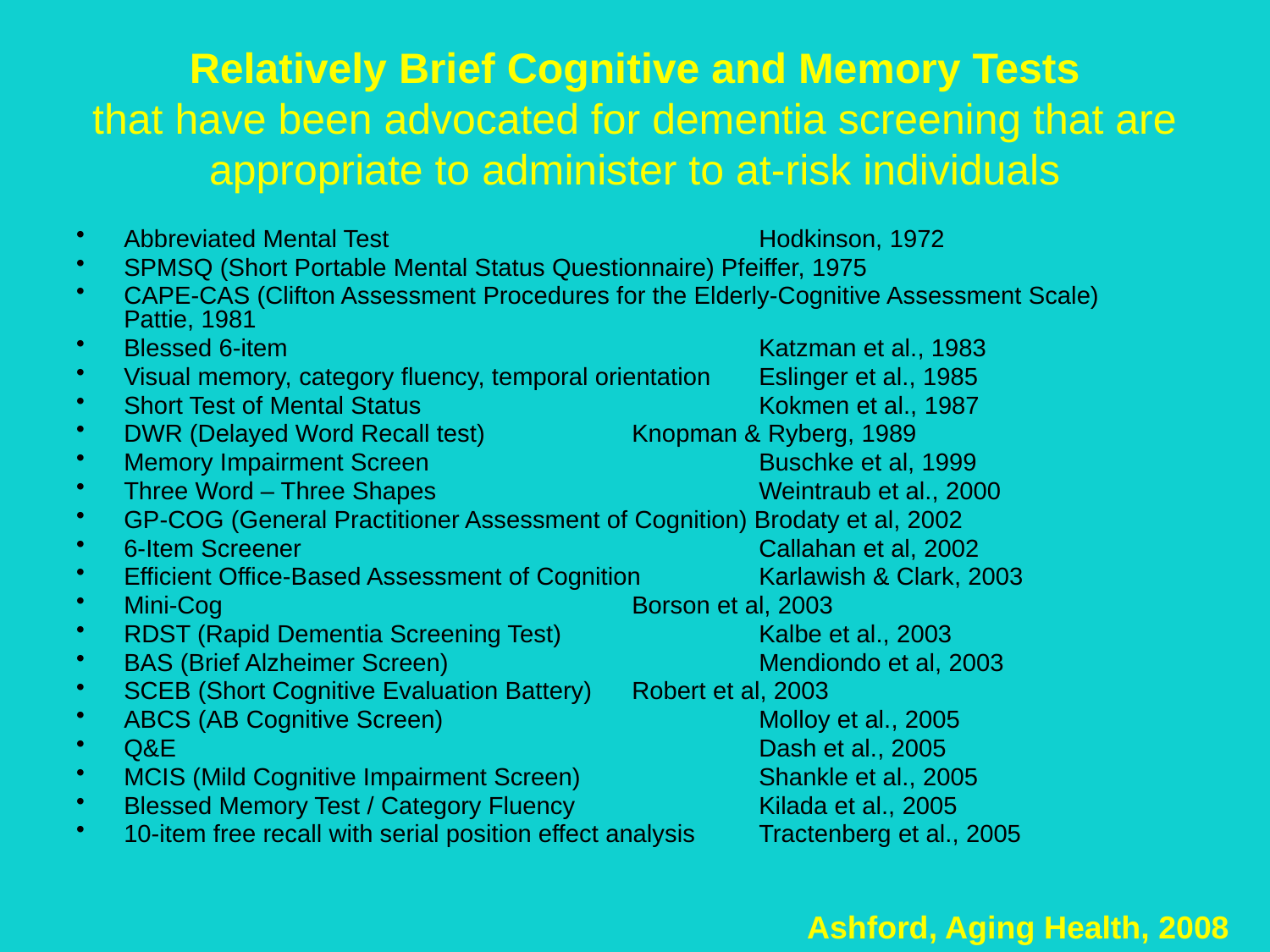

# Relatively Brief Cognitive and Memory Tests that have been advocated for dementia screening that are appropriate to administer to at-risk individuals
Abbreviated Mental Test			Hodkinson, 1972
SPMSQ (Short Portable Mental Status Questionnaire) Pfeiffer, 1975
CAPE-CAS (Clifton Assessment Procedures for the Elderly-Cognitive Assessment Scale)	 Pattie, 1981
Blessed 6-item 				Katzman et al., 1983
Visual memory, category fluency, temporal orientation	Eslinger et al., 1985
Short Test of Mental Status			Kokmen et al., 1987
DWR (Delayed Word Recall test)		Knopman & Ryberg, 1989
Memory Impairment Screen			Buschke et al, 1999
Three Word – Three Shapes			Weintraub et al., 2000
GP-COG (General Practitioner Assessment of Cognition) Brodaty et al, 2002
6-Item Screener				Callahan et al, 2002
Efficient Office-Based Assessment of Cognition	Karlawish & Clark, 2003
Mini-Cog				Borson et al, 2003
RDST (Rapid Dementia Screening Test)		Kalbe et al., 2003
BAS (Brief Alzheimer Screen)			Mendiondo et al, 2003
SCEB (Short Cognitive Evaluation Battery)	Robert et al, 2003
ABCS (AB Cognitive Screen)			Molloy et al., 2005
Q&E					Dash et al., 2005
MCIS (Mild Cognitive Impairment Screen)		Shankle et al., 2005
Blessed Memory Test / Category Fluency		Kilada et al., 2005
10-item free recall with serial position effect analysis	Tractenberg et al., 2005
Ashford, Aging Health, 2008